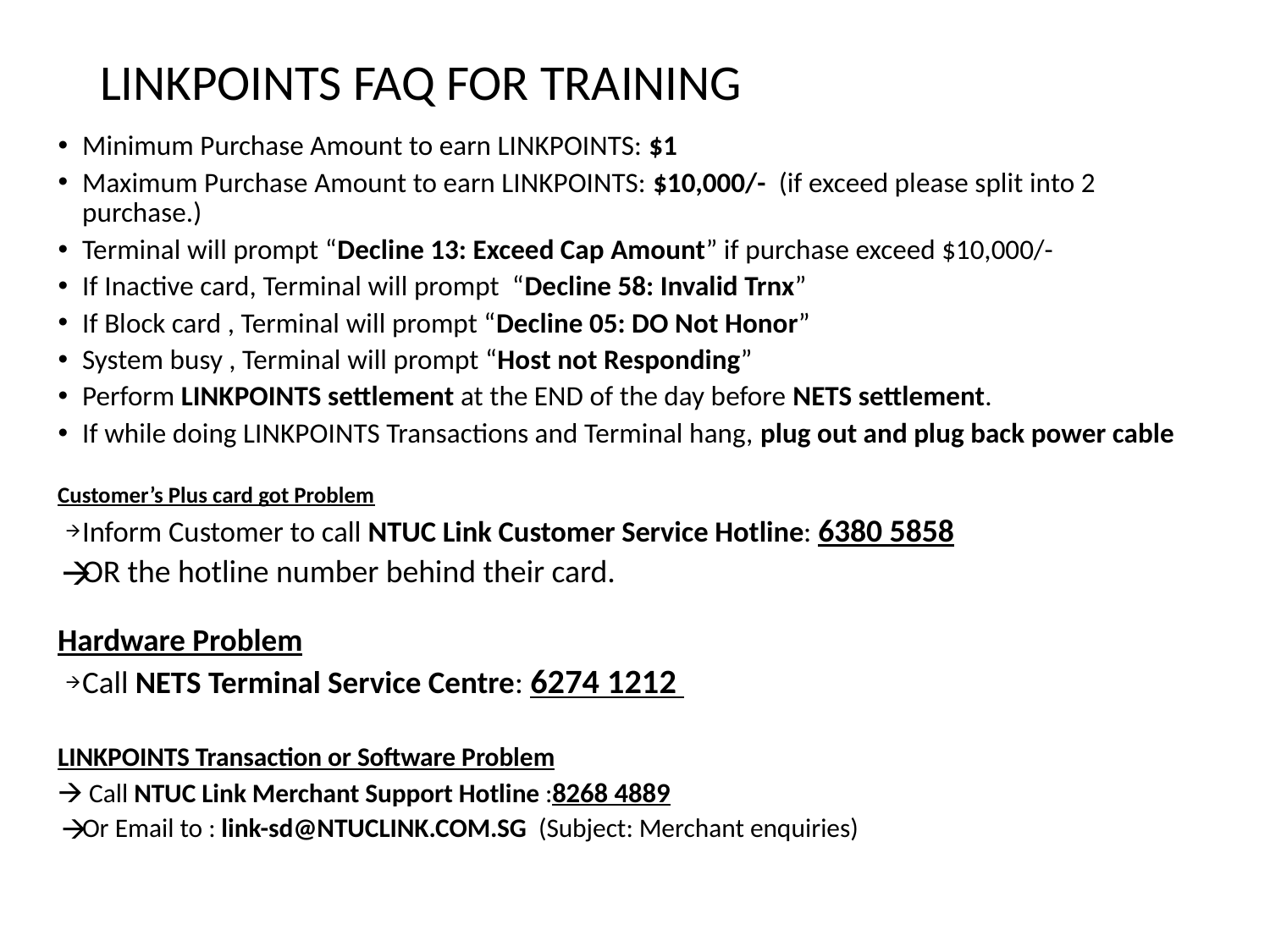

# LINKPOINTS FAQ FOR TRAINING
Minimum Purchase Amount to earn LINKPOINTS: $1
Maximum Purchase Amount to earn LINKPOINTS: $10,000/-  (if exceed please split into 2 purchase.)
Terminal will prompt “Decline 13: Exceed Cap Amount” if purchase exceed $10,000/-
If Inactive card, Terminal will prompt  “Decline 58: Invalid Trnx”
If Block card , Terminal will prompt “Decline 05: DO Not Honor”
System busy , Terminal will prompt “Host not Responding”
Perform LINKPOINTS settlement at the END of the day before NETS settlement.
If while doing LINKPOINTS Transactions and Terminal hang, plug out and plug back power cable

Customer’s Plus card got Problem
Inform Customer to call NTUC Link Customer Service Hotline: 6380 5858
OR the hotline number behind their card.

Hardware Problem
Call NETS Terminal Service Centre: 6274 1212

LINKPOINTS Transaction or Software Problem
🡪 Call NTUC Link Merchant Support Hotline :8268 4889
Or Email to : link-sd@NTUCLINK.COM.SG  (Subject: Merchant enquiries)